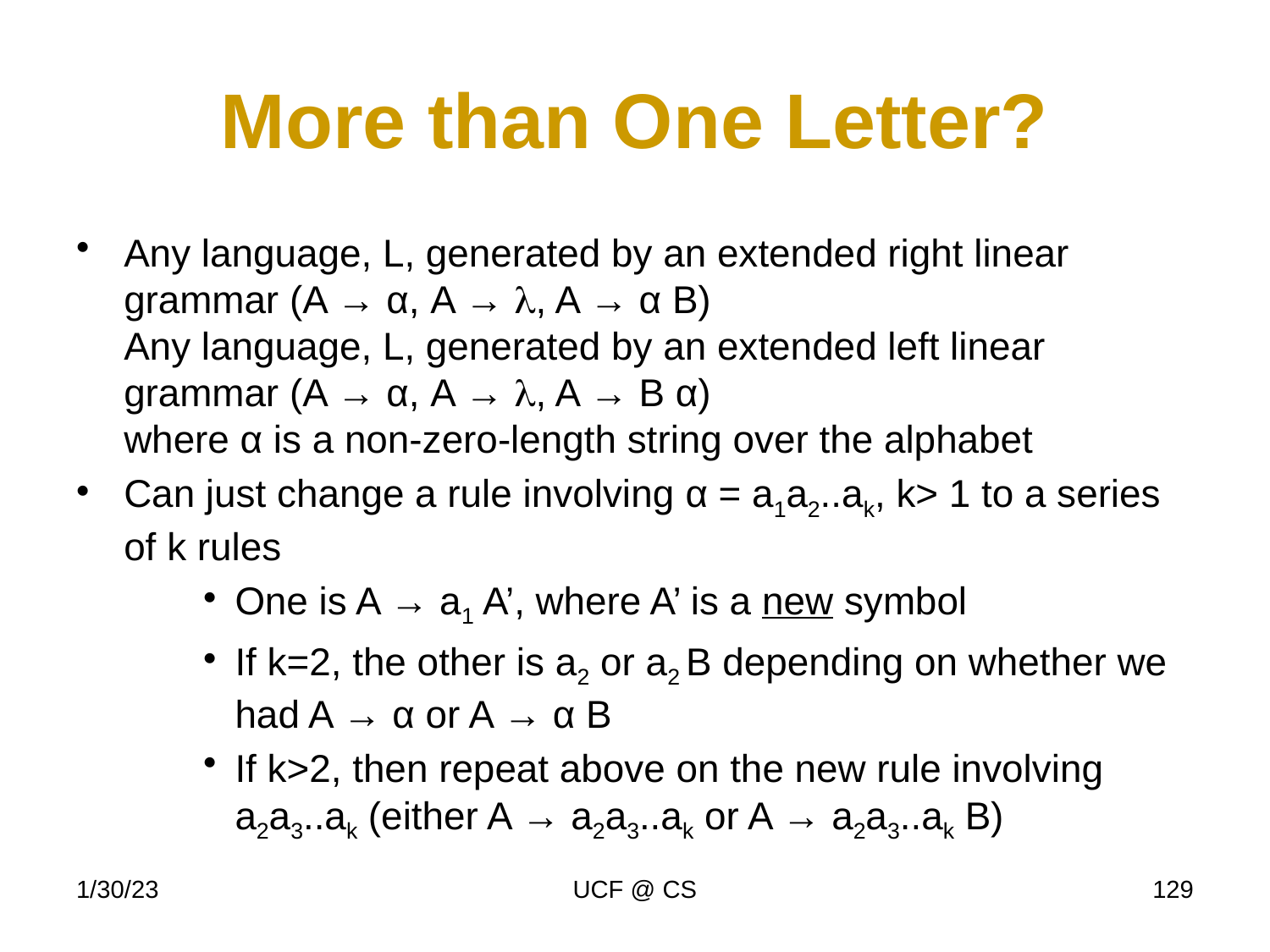

# More than One Letter?
Any language, L, generated by an extended right linear grammar (A → α, A → λ, A → α B)
Any language, L, generated by an extended left linear grammar (A → α, A → λ, A → B α)
where α is a non-zero-length string over the alphabet
Can just change a rule involving α = a1a2..ak, k> 1 to a series of k rules
One is A → a1 A’, where A’ is a new symbol
If k=2, the other is a2 or a2 B depending on whether we had A → α or A → α B
If k>2, then repeat above on the new rule involving a2a3..ak (either A → a2a3..ak or A → a2a3..ak B)

1/30/23
UCF @ CS
129